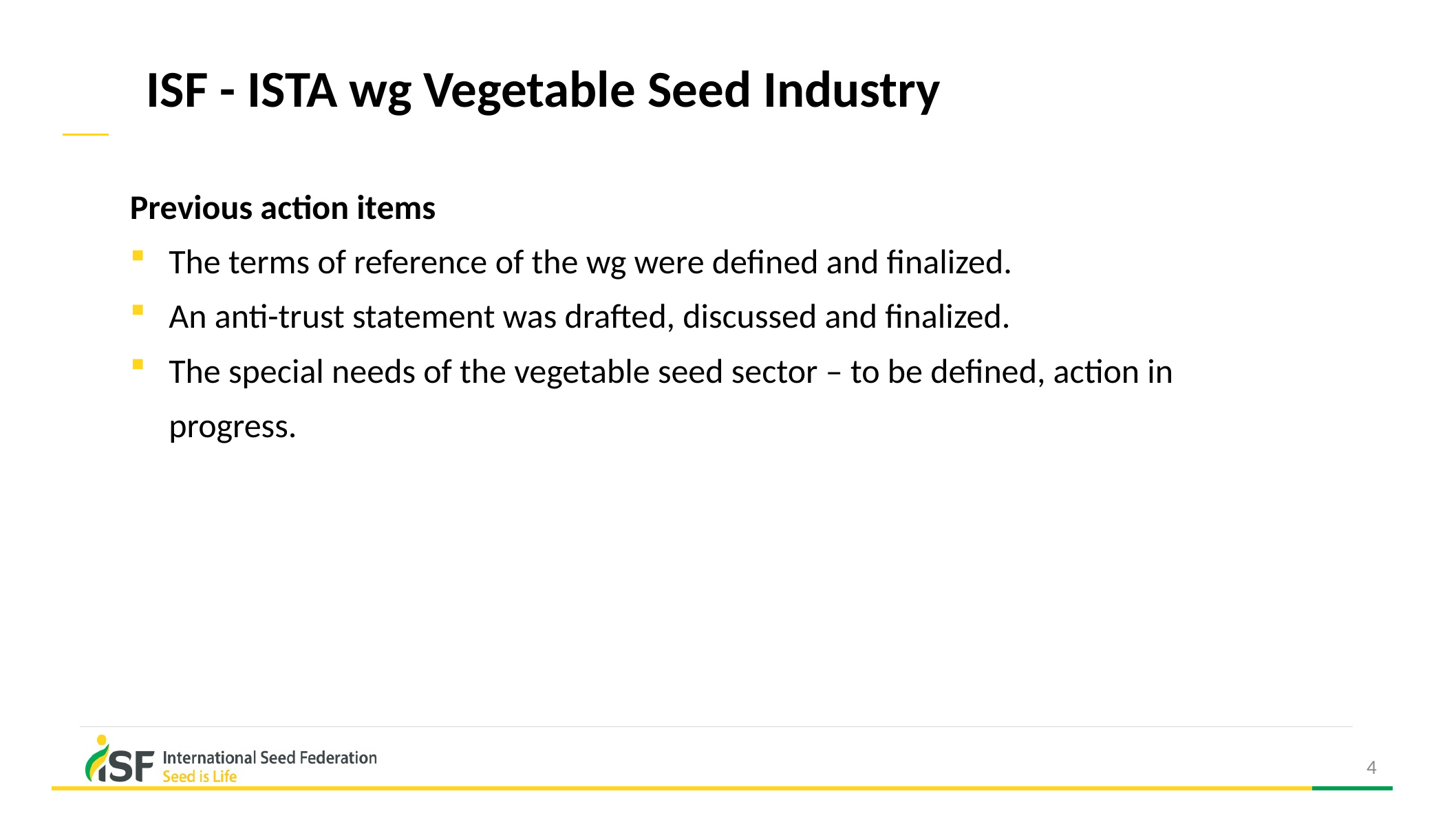

# ISF - ISTA wg Vegetable Seed Industry
Previous action items
The terms of reference of the wg were defined and finalized.
An anti-trust statement was drafted, discussed and finalized.
The special needs of the vegetable seed sector – to be defined, action in progress.
4